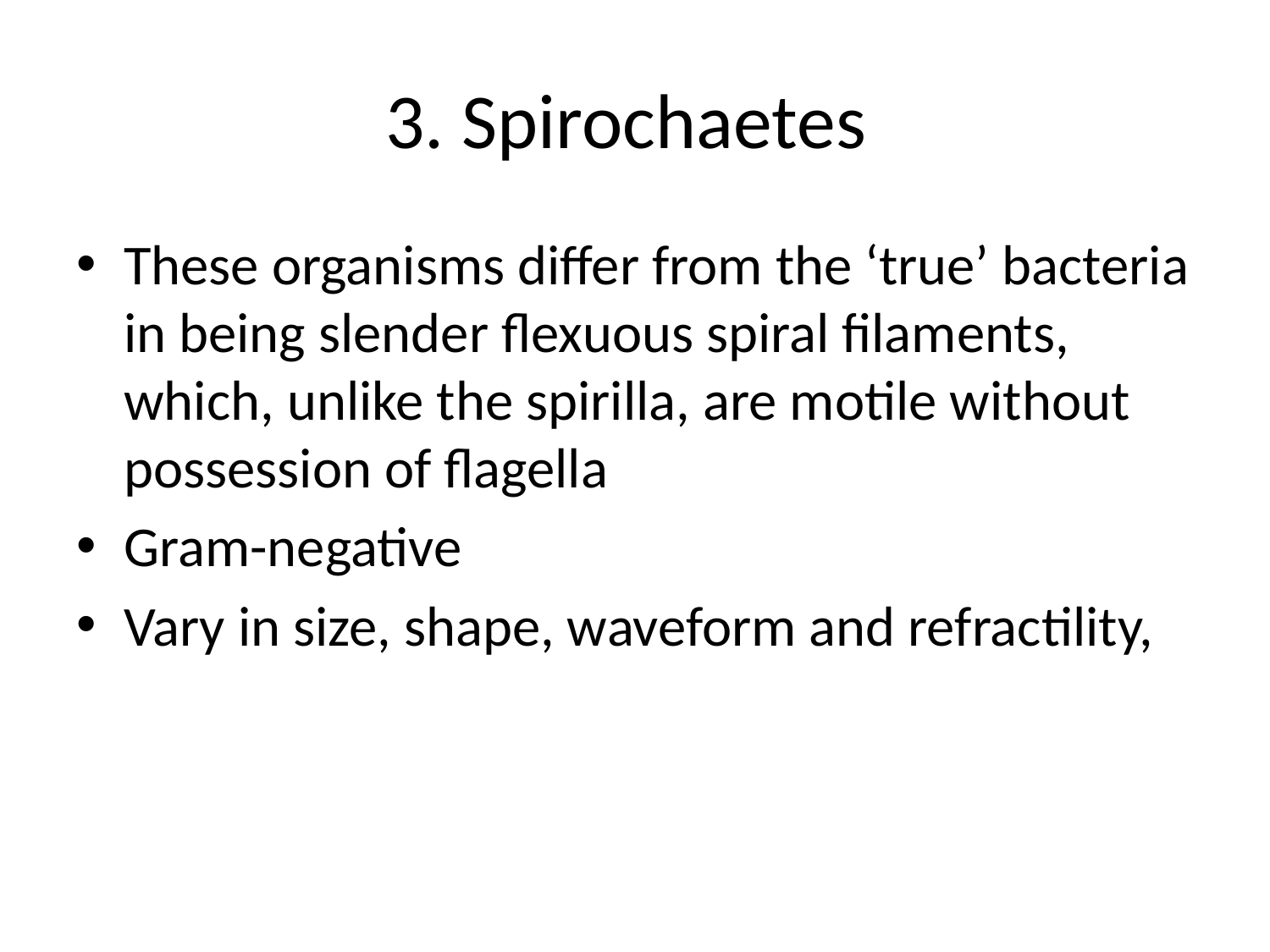

# 3. Spirochaetes
These organisms differ from the ‘true’ bacteria in being slender flexuous spiral filaments, which, unlike the spirilla, are motile without possession of flagella
Gram-negative
Vary in size, shape, waveform and refractility,